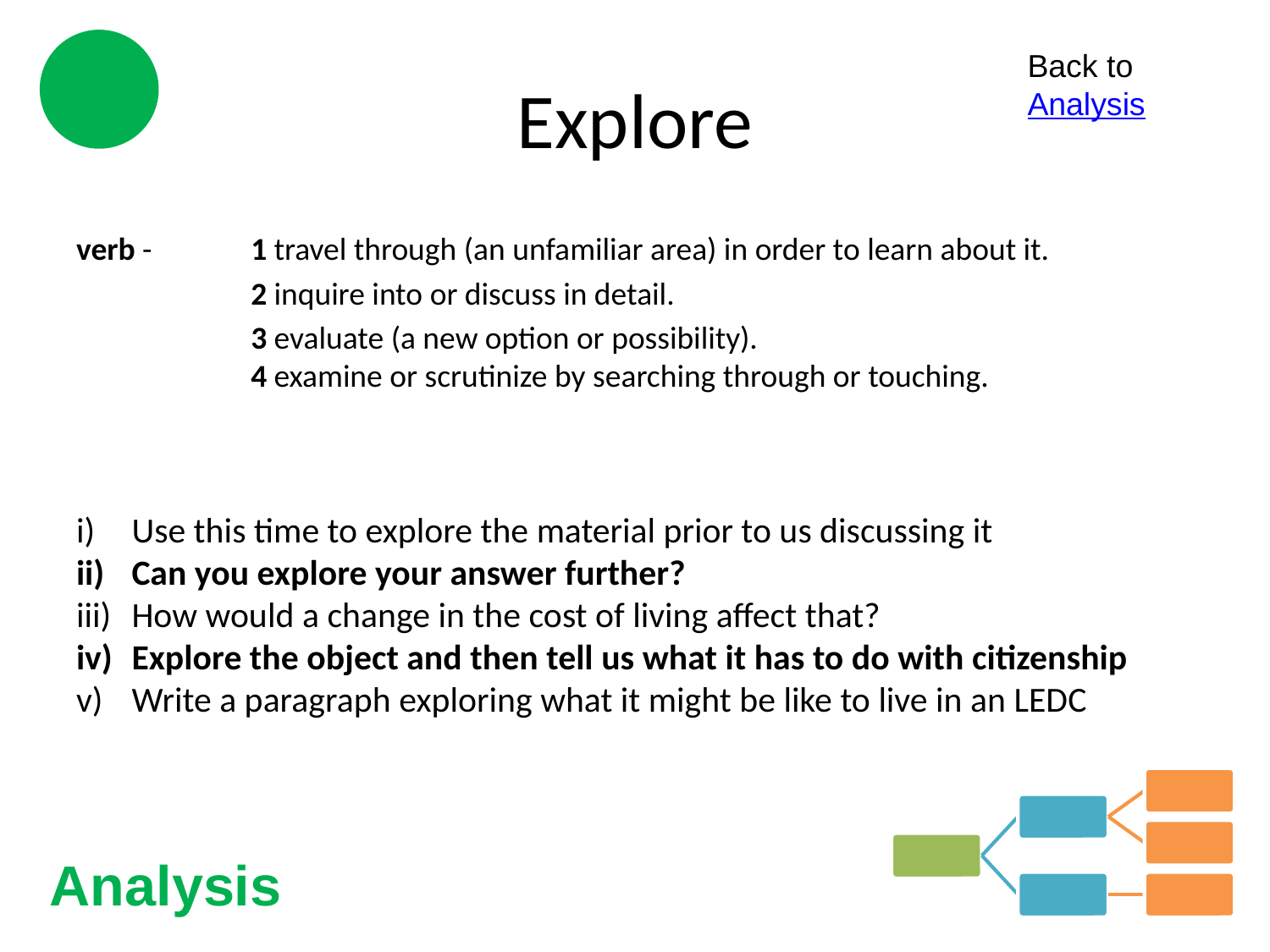

# Explore
Back to Analysis
verb - 	1 travel through (an unfamiliar area) in order to learn about it.
		2 inquire into or discuss in detail.
		3 evaluate (a new option or possibility).
		4 examine or scrutinize by searching through or touching.

Use this time to explore the material prior to us discussing it
Can you explore your answer further?
How would a change in the cost of living affect that?
Explore the object and then tell us what it has to do with citizenship
Write a paragraph exploring what it might be like to live in an LEDC

Analysis